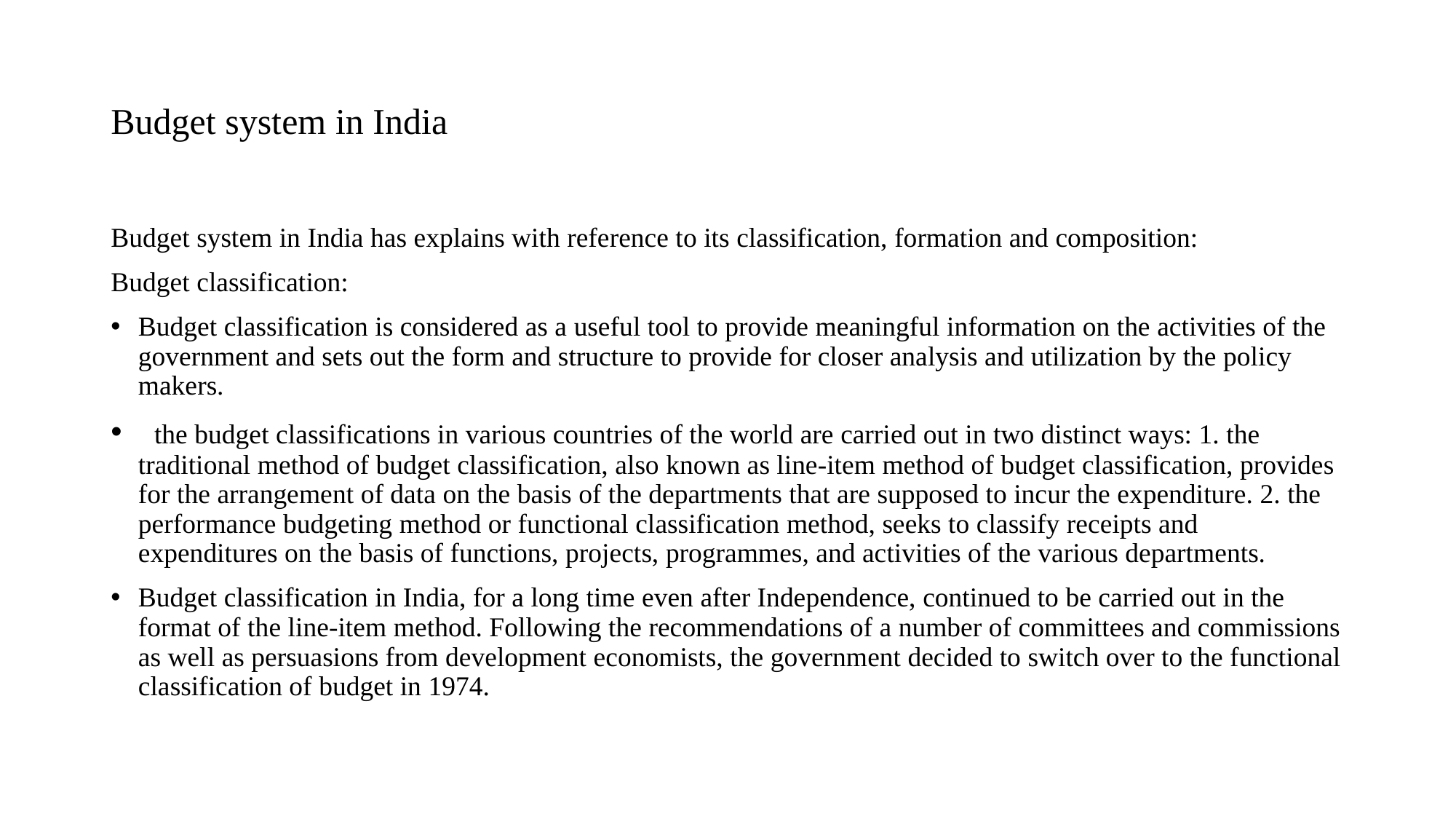

# Budget system in India
Budget system in India has explains with reference to its classification, formation and composition:
Budget classification:
Budget classification is considered as a useful tool to provide meaningful information on the activities of the government and sets out the form and structure to provide for closer analysis and utilization by the policy makers.
  the budget classifications in various countries of the world are carried out in two distinct ways: 1. the traditional method of budget classification, also known as line-item method of budget classification, provides for the arrangement of data on the basis of the departments that are supposed to incur the expenditure. 2. the performance budgeting method or functional classification method, seeks to classify receipts and expenditures on the basis of functions, projects, programmes, and activities of the various departments.
Budget classification in India, for a long time even after Independence, continued to be carried out in the format of the line-item method. Following the recommendations of a number of committees and commissions as well as persuasions from development economists, the government decided to switch over to the functional classification of budget in 1974.